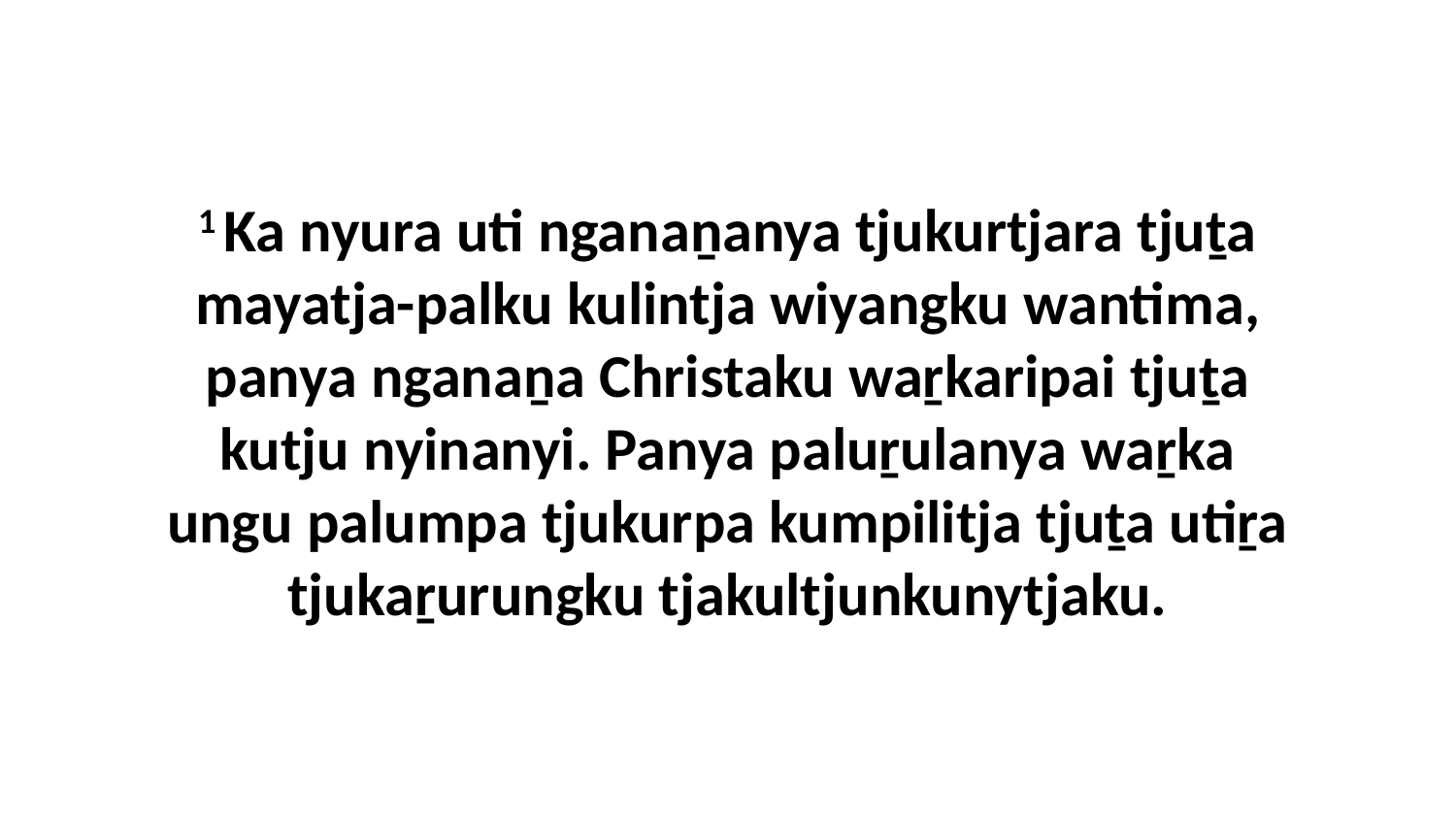

1 Ka nyura uti nganaṉanya tjukurtjara tjuṯa mayatja-palku kulintja wiyangku wantima, panya nganaṉa Christaku waṟkaripai tjuṯa kutju nyinanyi. Panya paluṟulanya waṟka ungu palumpa tjukurpa kumpilitja tjuṯa utiṟa tjukaṟurungku tjakultjunkunytjaku.